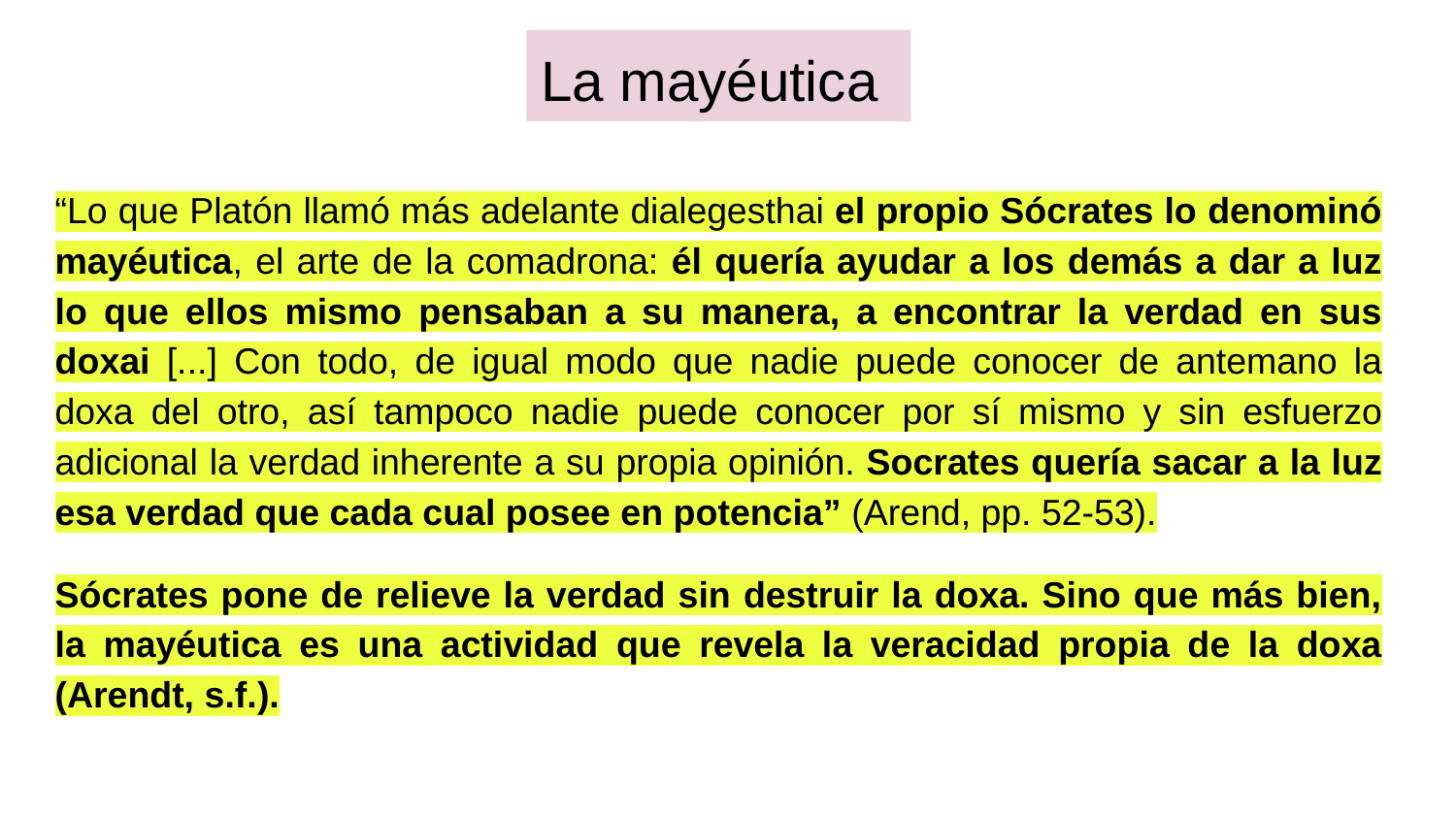

# La mayéutica
“Lo que Platón llamó más adelante dialegesthai el propio Sócrates lo denominó mayéutica, el arte de la comadrona: él quería ayudar a los demás a dar a luz lo que ellos mismo pensaban a su manera, a encontrar la verdad en sus doxai [...] Con todo, de igual modo que nadie puede conocer de antemano la doxa del otro, así tampoco nadie puede conocer por sí mismo y sin esfuerzo adicional la verdad inherente a su propia opinión. Socrates quería sacar a la luz esa verdad que cada cual posee en potencia” (Arend, pp. 52-53).
Sócrates pone de relieve la verdad sin destruir la doxa. Sino que más bien, la mayéutica es una actividad que revela la veracidad propia de la doxa (Arendt, s.f.).